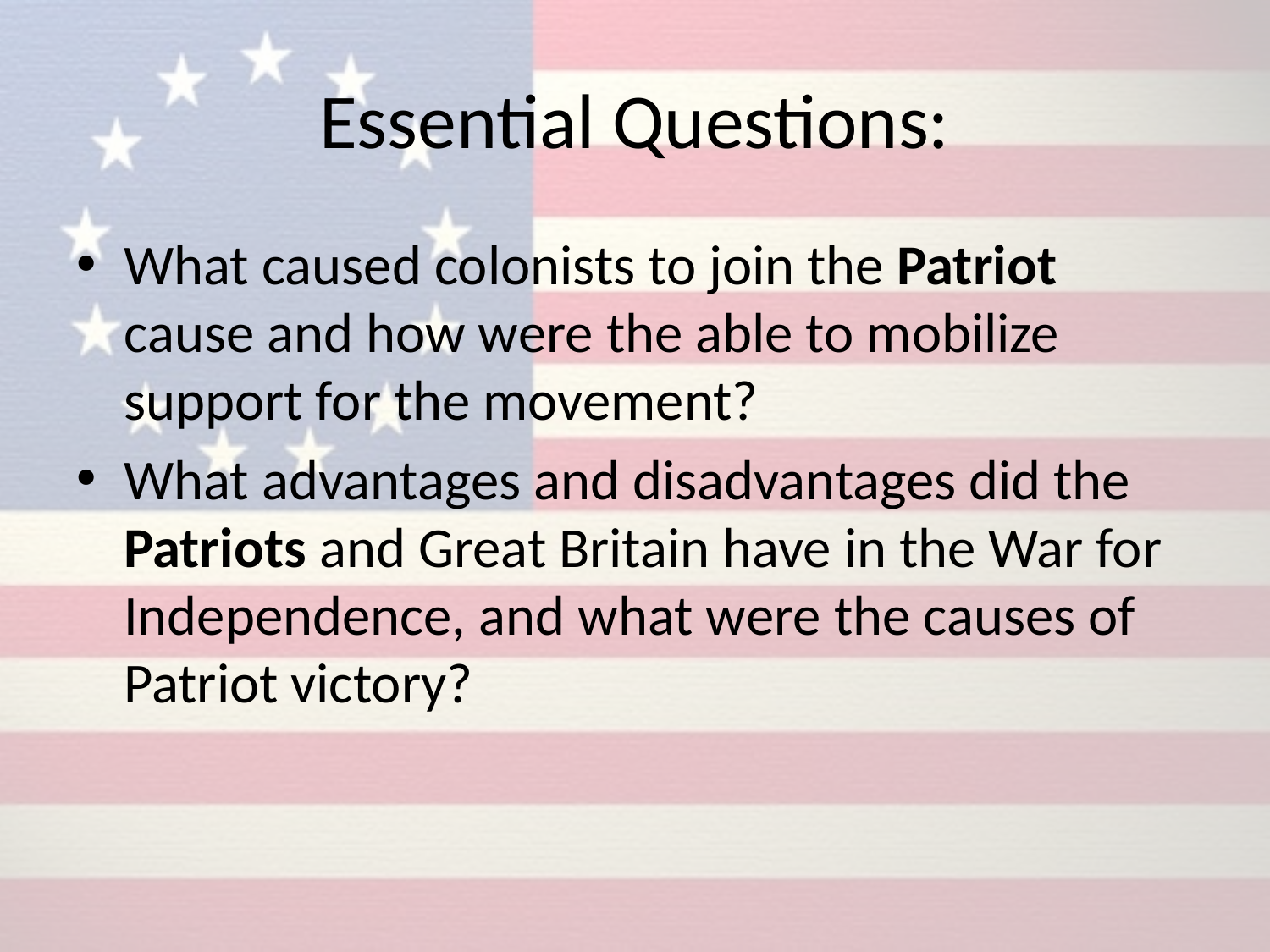

# Essential Questions:
What caused colonists to join the Patriot cause and how were the able to mobilize support for the movement?
What advantages and disadvantages did the Patriots and Great Britain have in the War for Independence, and what were the causes of Patriot victory?